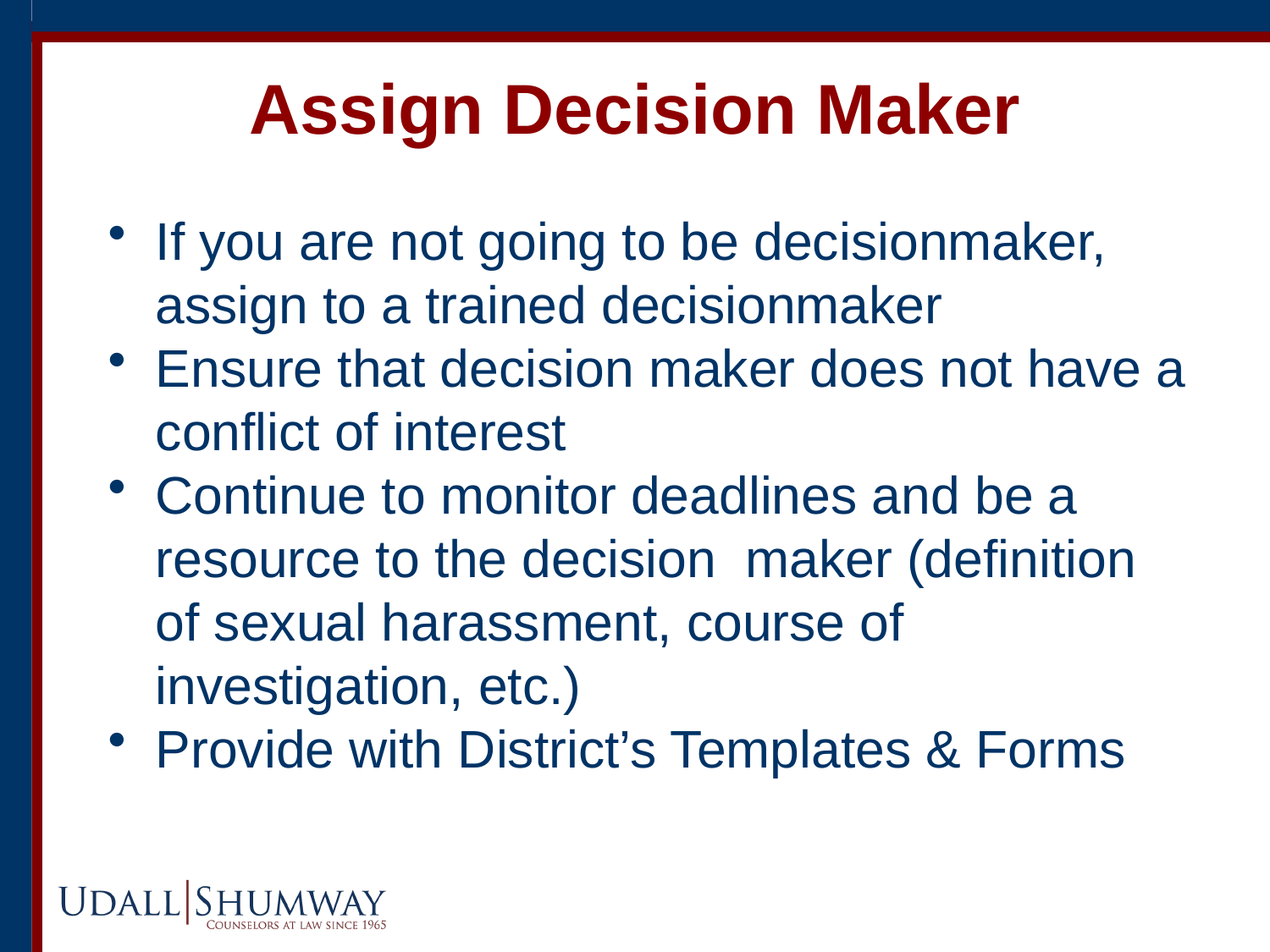

# Assign Decision Maker
If you are not going to be decisionmaker, assign to a trained decisionmaker
Ensure that decision maker does not have a conflict of interest
Continue to monitor deadlines and be a resource to the decision  maker (definition of sexual harassment, course of investigation, etc.)
Provide with District’s Templates & Forms